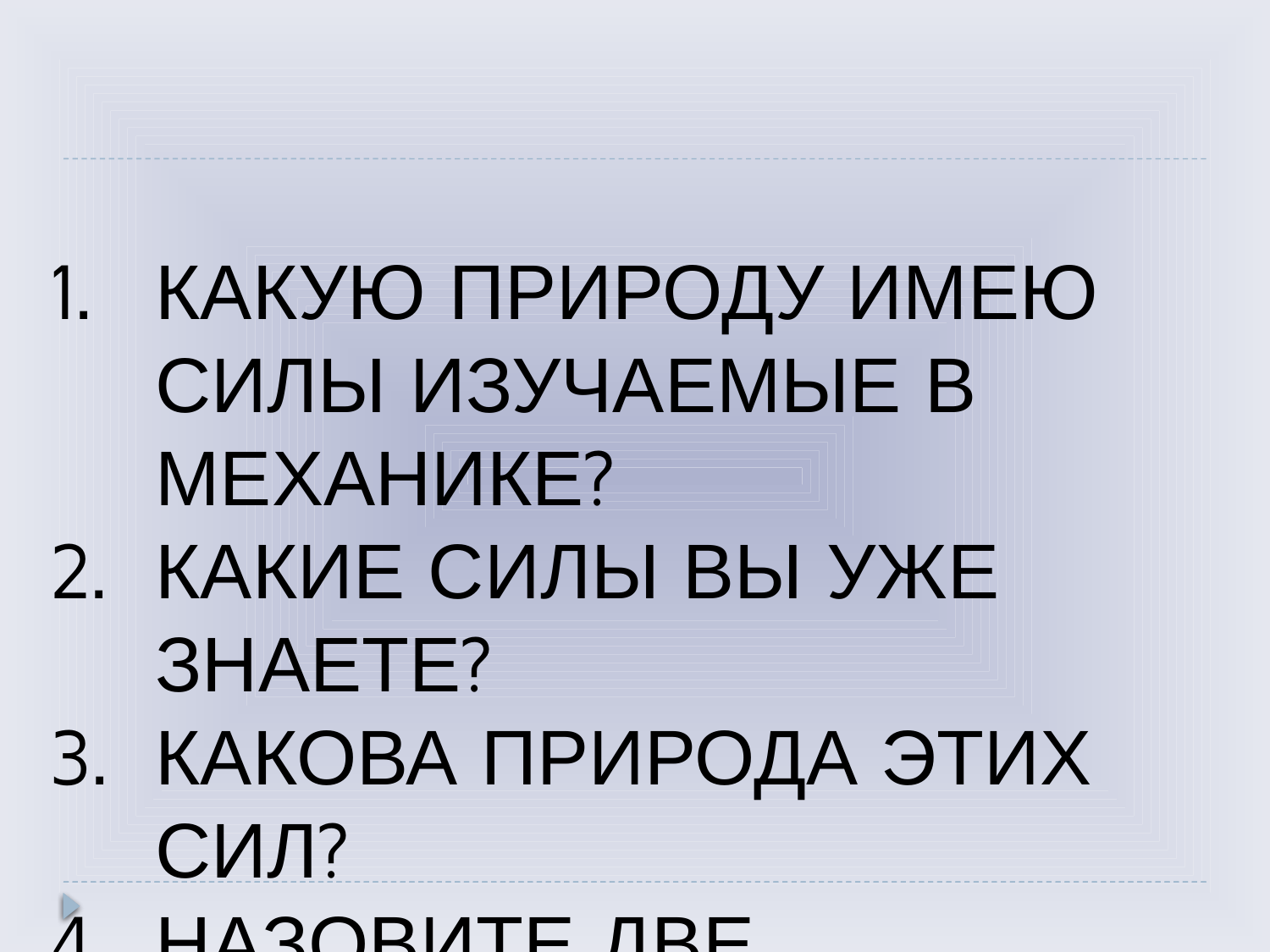

КАКУЮ ПРИРОДУ ИМЕЮ СИЛЫ ИЗУЧАЕМЫЕ В МЕХАНИКЕ?
КАКИЕ СИЛЫ ВЫ УЖЕ ЗНАЕТЕ?
КАКОВА ПРИРОДА ЭТИХ СИЛ?
НАЗОВИТЕ ДВЕ ОСНОВНЫЕ ХАРАКТЕРИСТИКИ СИЛЫ?